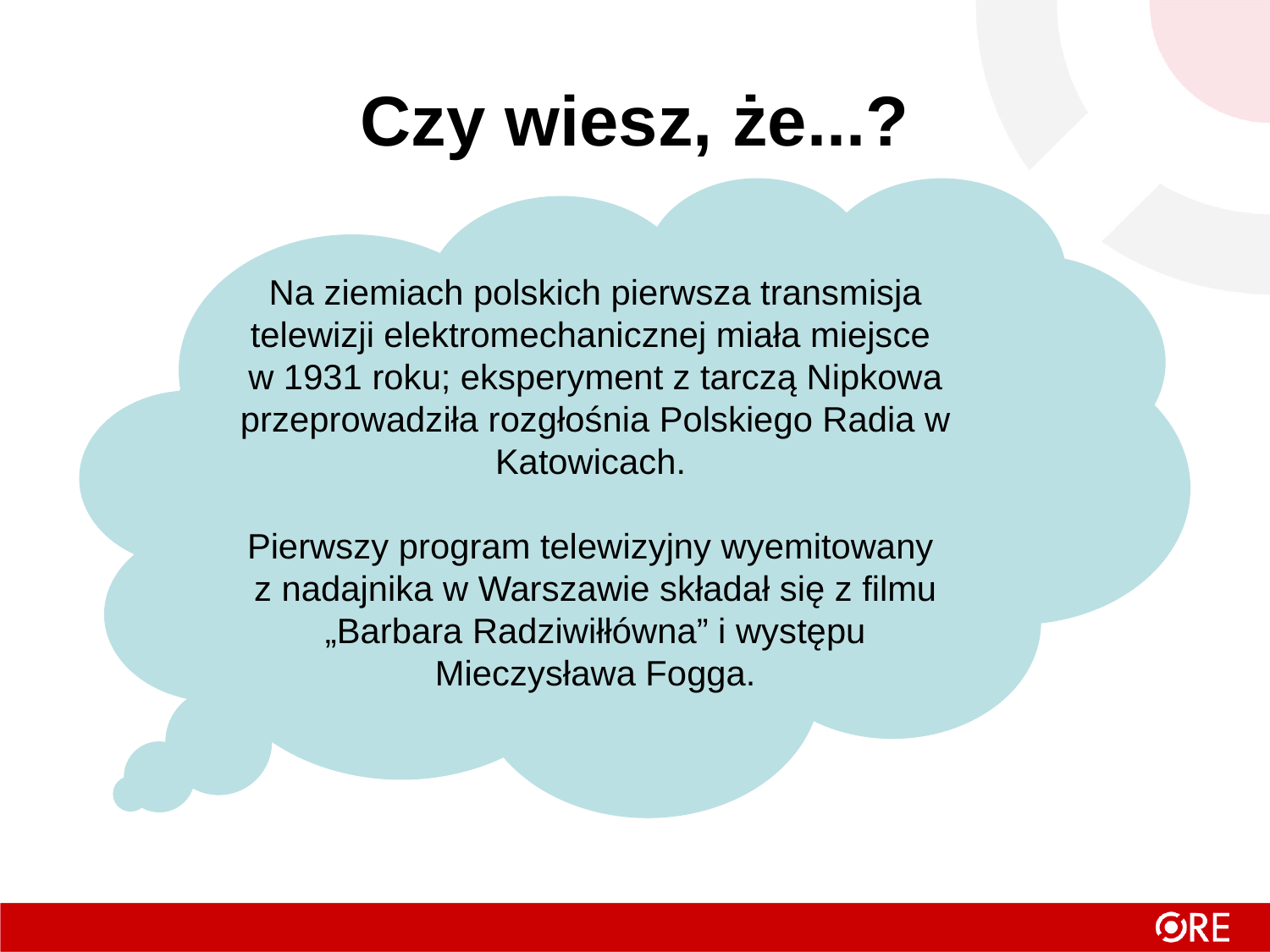

# Czy wiesz, że...?
Na ziemiach polskich pierwsza transmisja telewizji elektromechanicznej miała miejsce
w 1931 roku; eksperyment z tarczą Nipkowa przeprowadziła rozgłośnia Polskiego Radia w Katowicach.
Pierwszy program telewizyjny wyemitowany
z nadajnika w Warszawie składał się z filmu „Barbara Radziwiłłówna” i występu Mieczysława Fogga.